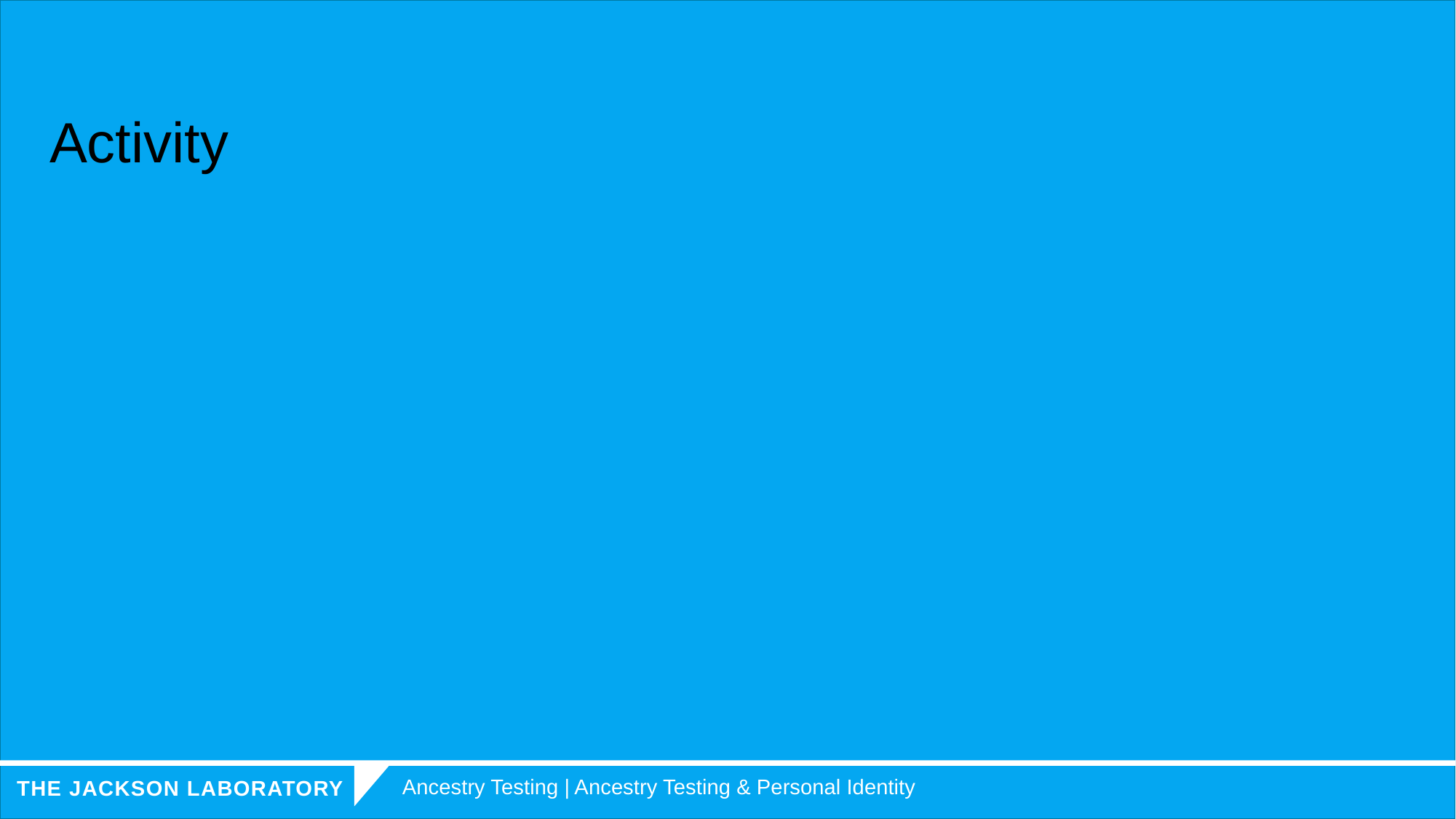

Activity
Ancestry Testing | Ancestry Testing & Personal Identity